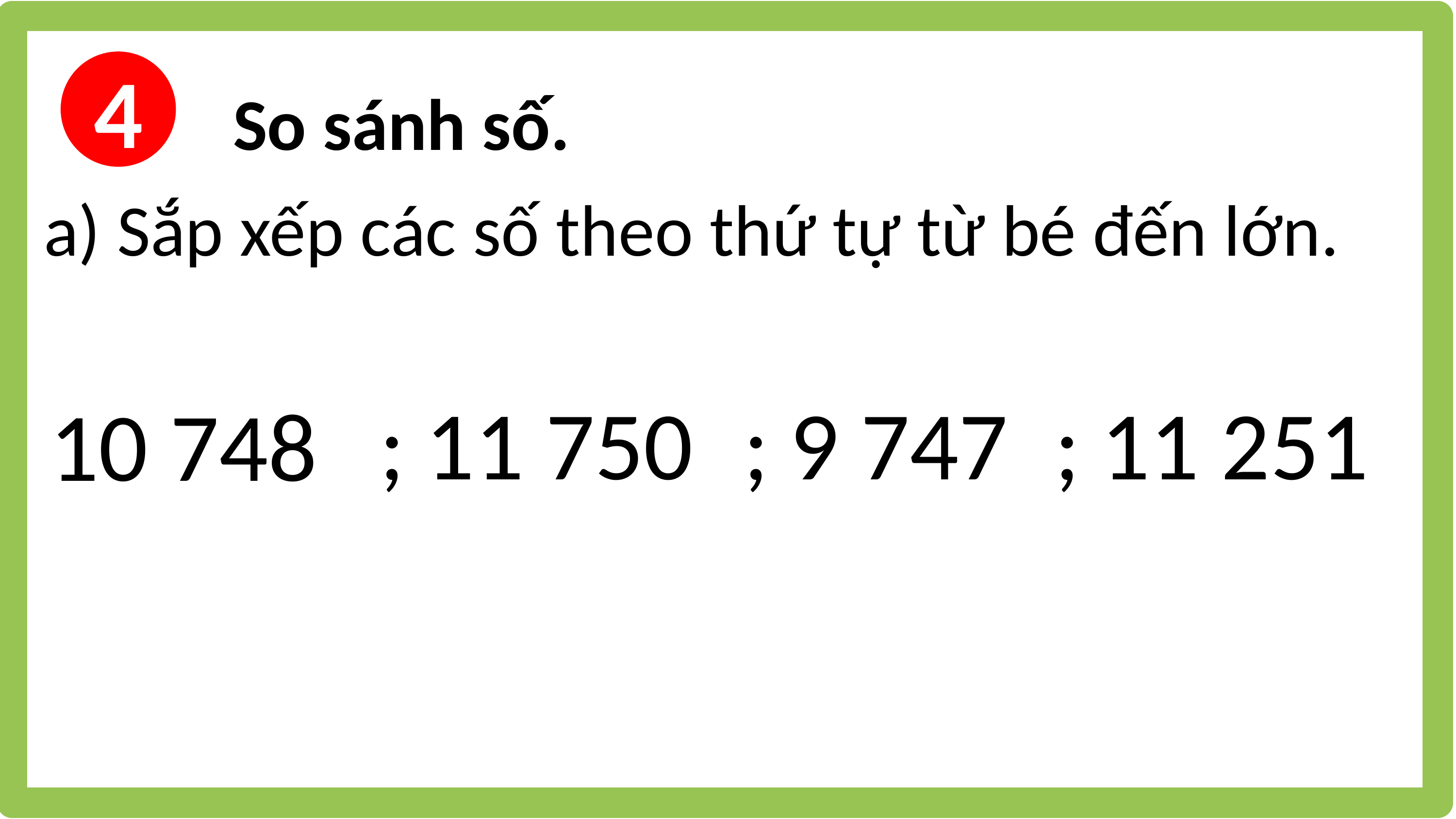

4
So sánh số.
a) Sắp xếp các số theo thứ tự từ bé đến lớn.

11 750
9 747
11 251
;
;
;
10 748